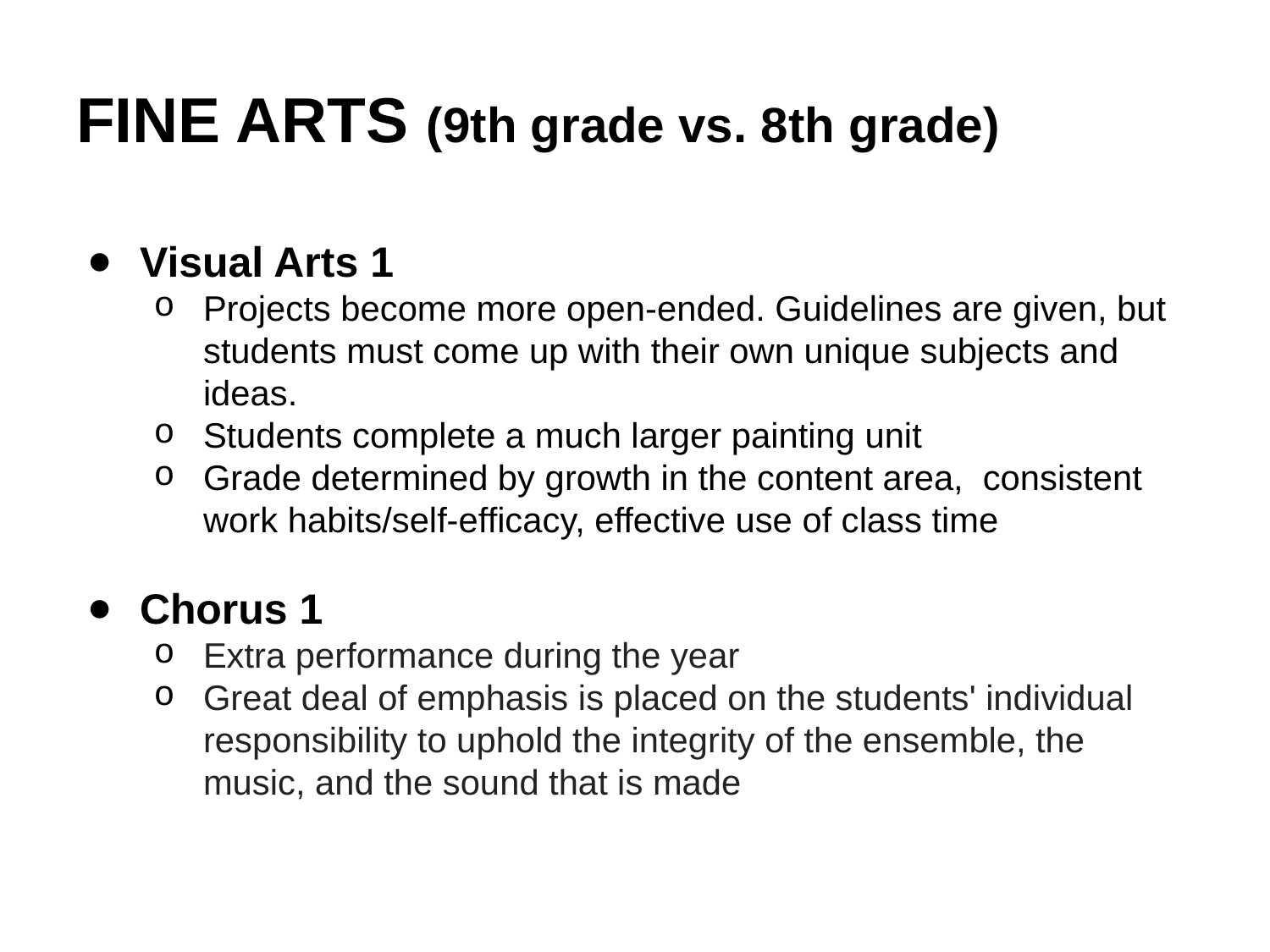

# FINE ARTS (9th grade vs. 8th grade)
Visual Arts 1
Projects become more open-ended. Guidelines are given, but students must come up with their own unique subjects and ideas.
Students complete a much larger painting unit
Grade determined by growth in the content area,  consistent work habits/self-efficacy, effective use of class time

Chorus 1
Extra performance during the year
Great deal of emphasis is placed on the students' individual responsibility to uphold the integrity of the ensemble, the music, and the sound that is made